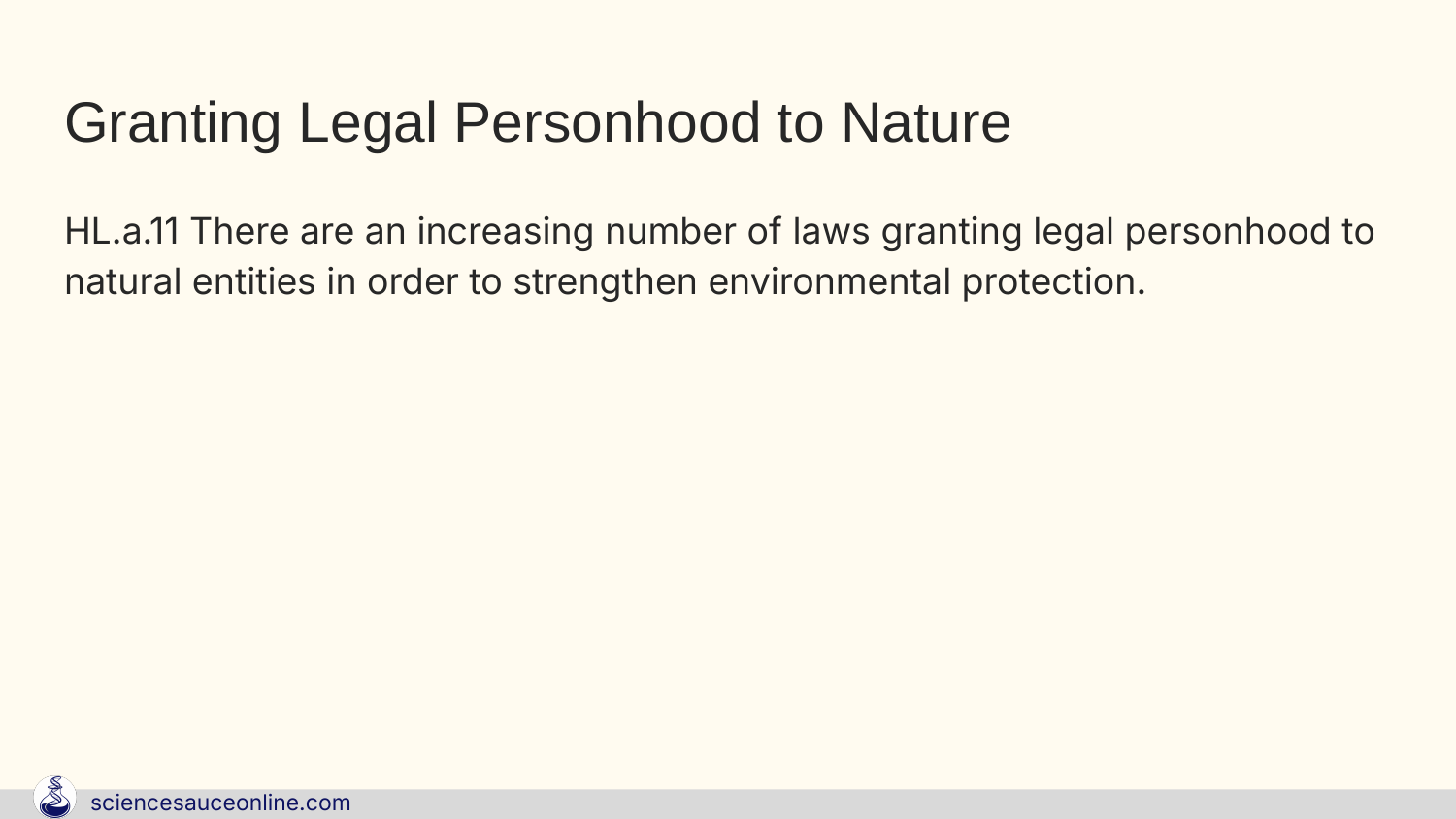

# Granting Legal Personhood to Nature
HL.a.11 There are an increasing number of laws granting legal personhood to natural entities in order to strengthen environmental protection.